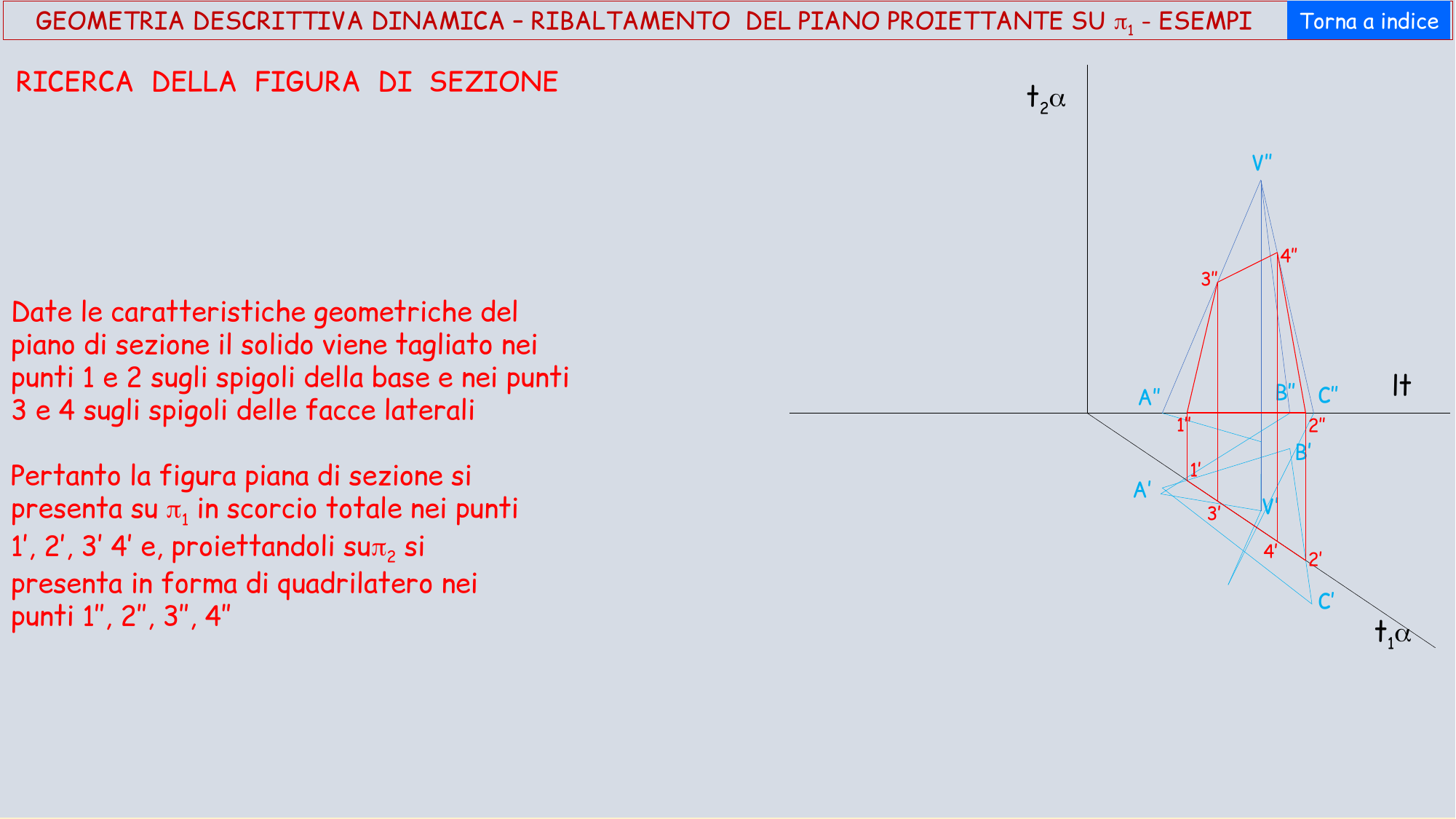

Torna a indice
   GEOMETRIA DESCRITTIVA DINAMICA – RIBALTAMENTO  DEL PIANO PROIETTANTE SU π1 - ESEMPI
RICERCA  DELLA  FIGURA  DI  SEZIONE
t2α
V’’
4’’
3’’
Date le caratteristiche geometriche del piano di sezione il solido viene tagliato nei punti 1 e 2 sugli spigoli della base e nei punti 3 e 4 sugli spigoli delle facce laterali
lt
B’’
C’’
A’’
1’’
2’’
B’

Pertanto la figura piana di sezione si presenta su π1 in scorcio totale nei punti 1’, 2’, 3’ 4’ e, proiettandoli suπ2 si presenta in forma di quadrilatero nei punti 1’’, 2’’, 3’’, 4’’
1’
A’
V’
3’
4’
2’
C’
t1α